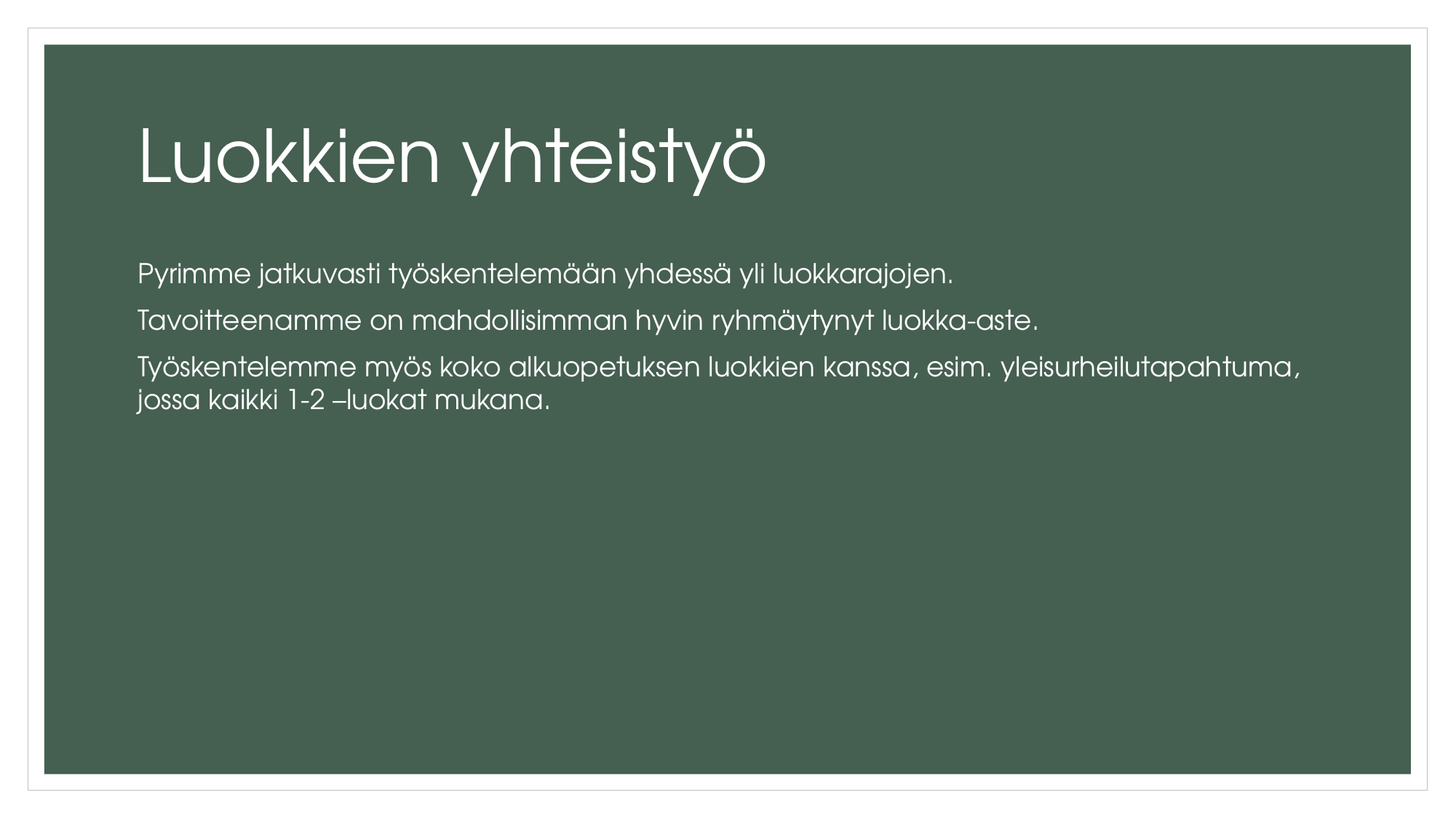

# Luokkien yhteistyö
Pyrimme jatkuvasti työskentelemään yhdessä yli luokkarajojen.
Tavoitteenamme on mahdollisimman hyvin ryhmäytynyt luokka-aste.
Työskentelemme myös koko alkuopetuksen luokkien kanssa, esim. yleisurheilutapahtuma, jossa kaikki 1-2 –luokat mukana.